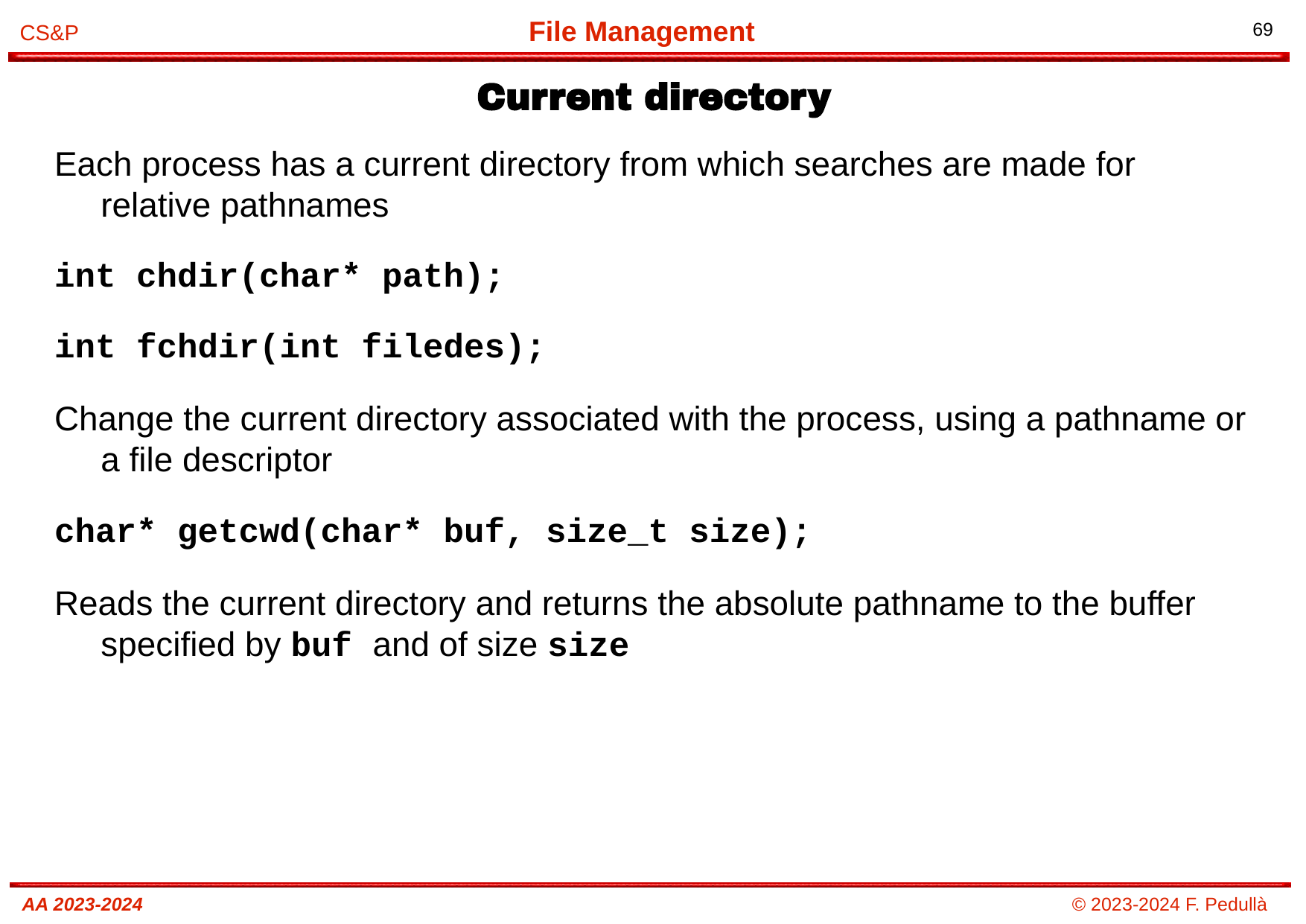

Current directory
# Each process has a current directory from which searches are made for relative pathnames
int chdir(char* path);
int fchdir(int filedes);
Change the current directory associated with the process, using a pathname or a file descriptor
char* getcwd(char* buf, size_t size);
Reads the current directory and returns the absolute pathname to the buffer specified by buf and of size size